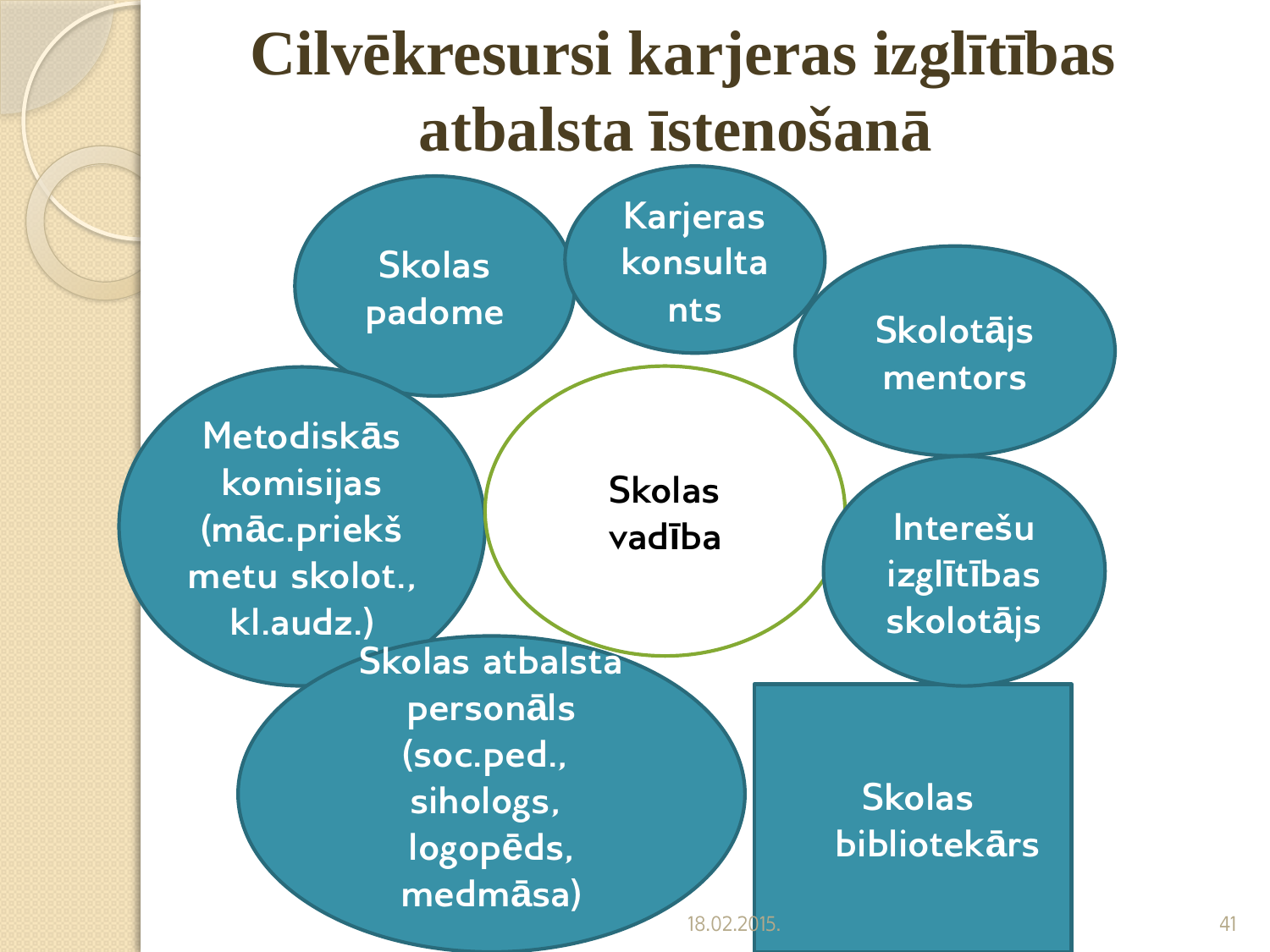

# Cilvēkresursi karjeras izglītības atbalsta īstenošanā
Karjeras konsultants
Skolas padome
Skolotājs mentors
Skolas vadība
Metodiskās komisijas (māc.priekšmetu skolot., kl.audz.)

Interešu izglītības skolotājs

Skolas atbalsta personāls (soc.ped.,  sihologs,  logopēds, medmāsa)

Skolas bibliotekārs
18.02.2015.
Guna Pudule
41